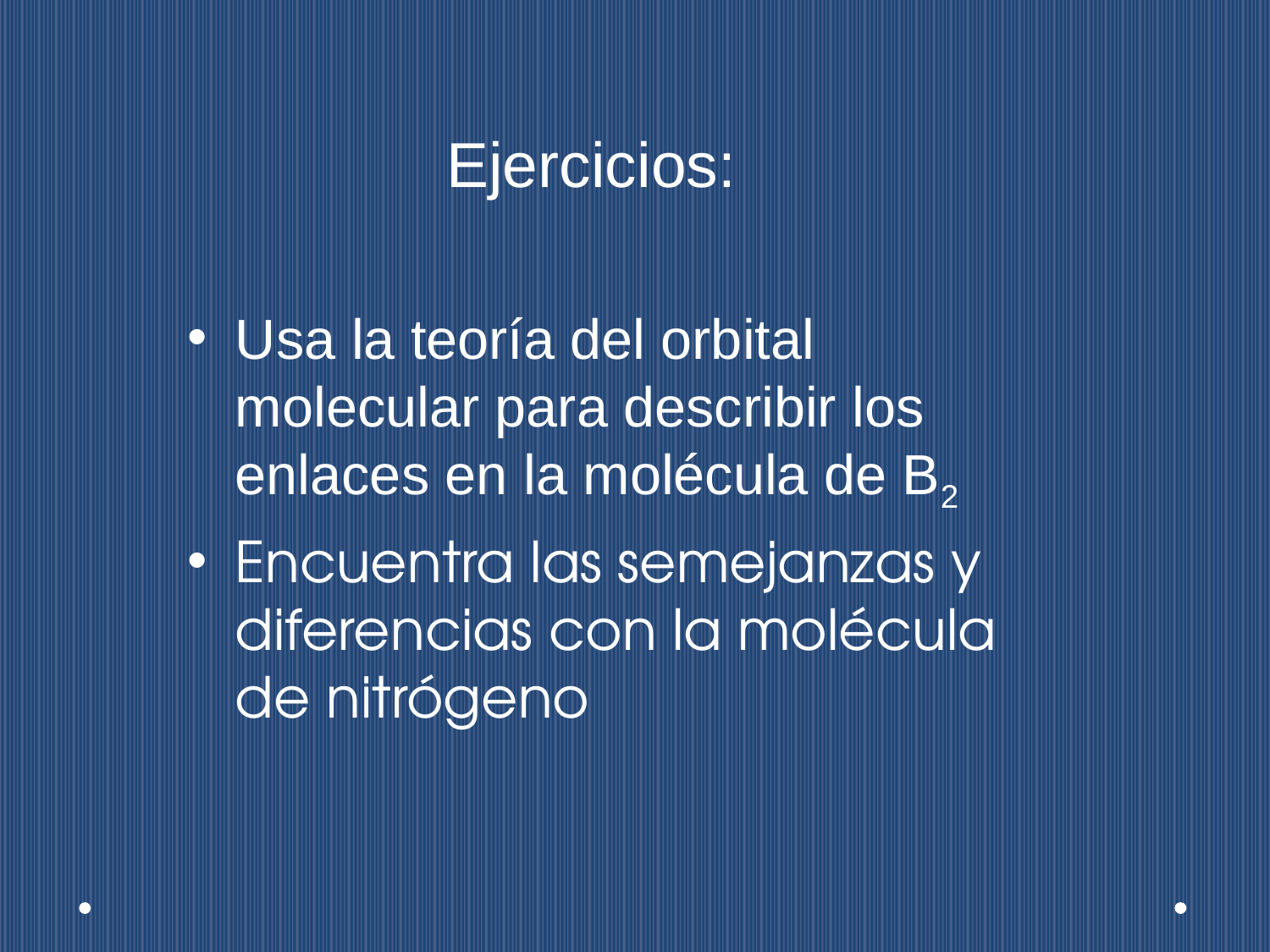

# Ejercicios:
Usa la teoría del orbital molecular para describir los enlaces en la molécula de B2
Encuentra las semejanzas y diferencias con la molécula de nitrógeno